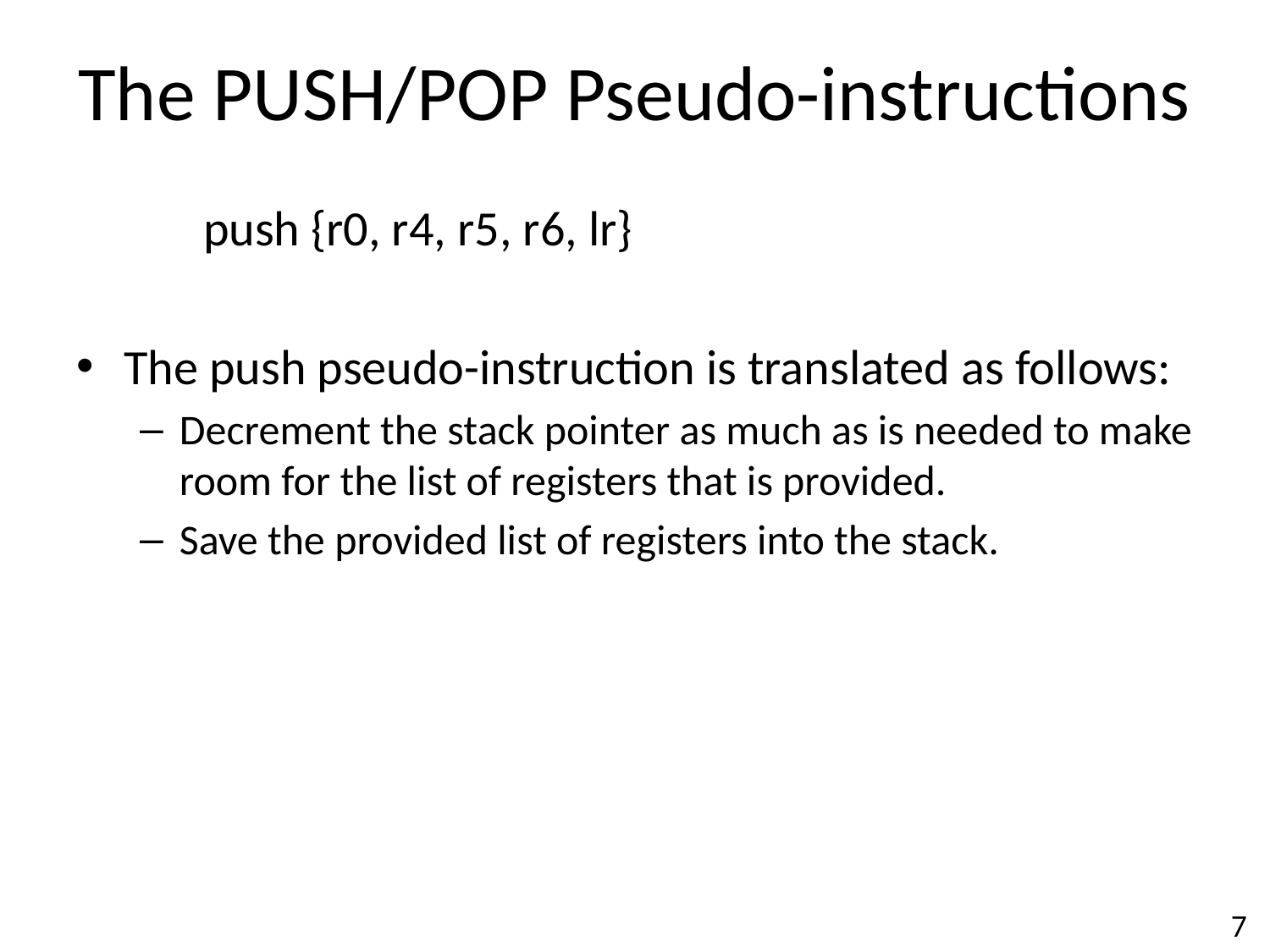

# The PUSH/POP Pseudo-instructions
	push {r0, r4, r5, r6, lr}

The push pseudo-instruction is translated as follows:
Decrement the stack pointer as much as is needed to make room for the list of registers that is provided.
Save the provided list of registers into the stack.

7